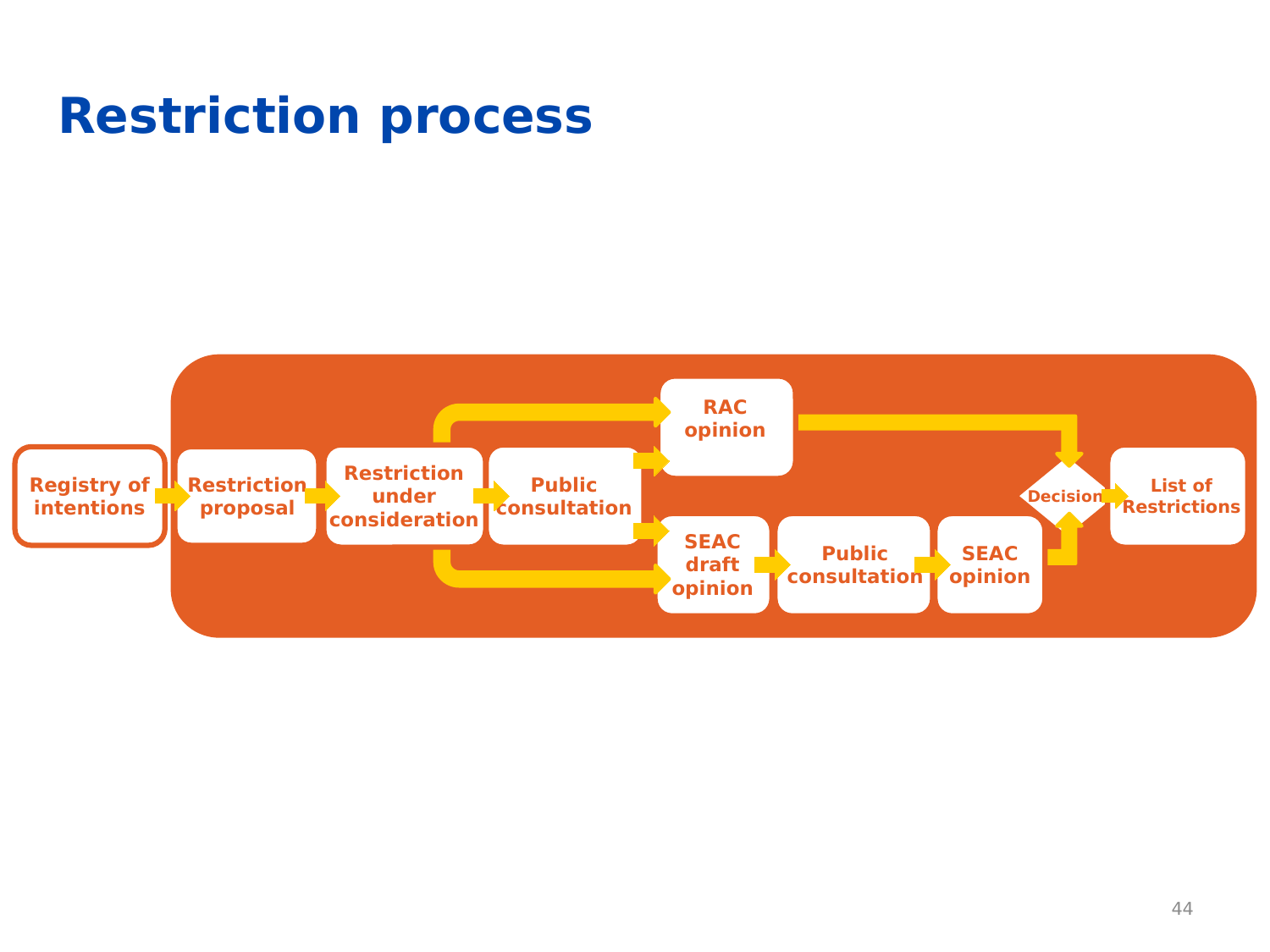

Restriction process

RAC
opinion

Restriction
under
consideration
Registry of intentions
Restriction
proposal
Public
consultation
List of Restrictions
Decision

SEAC
draft
opinion
Public
consultation
SEAC
opinion

44